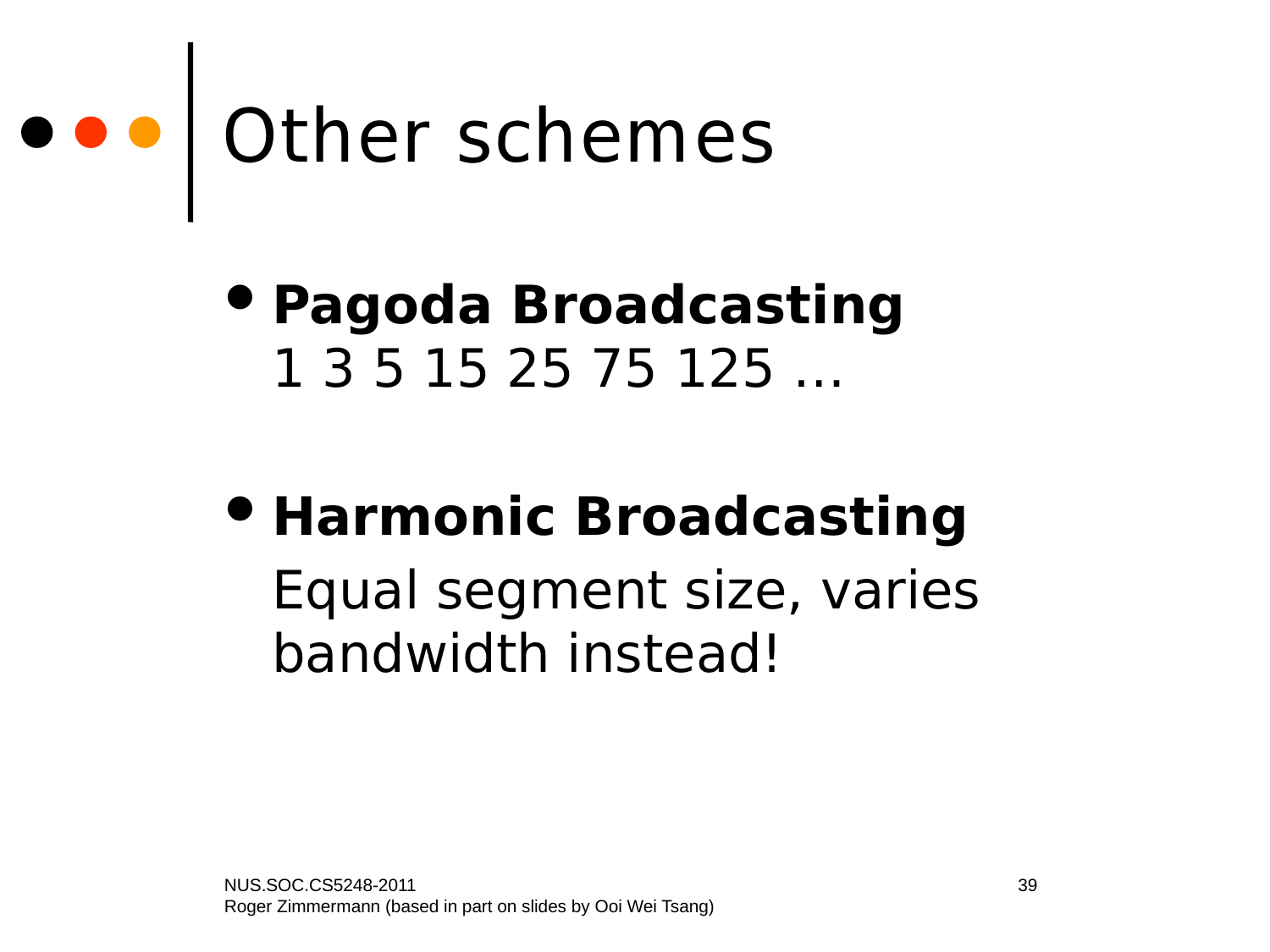

# Other schemes
Pagoda Broadcasting
1 3 5 15 25 75 125 …

Harmonic Broadcasting
	Equal segment size, varies bandwidth instead!
NUS.SOC.CS5248-2011
Roger Zimmermann (based in part on slides by Ooi Wei Tsang)
39